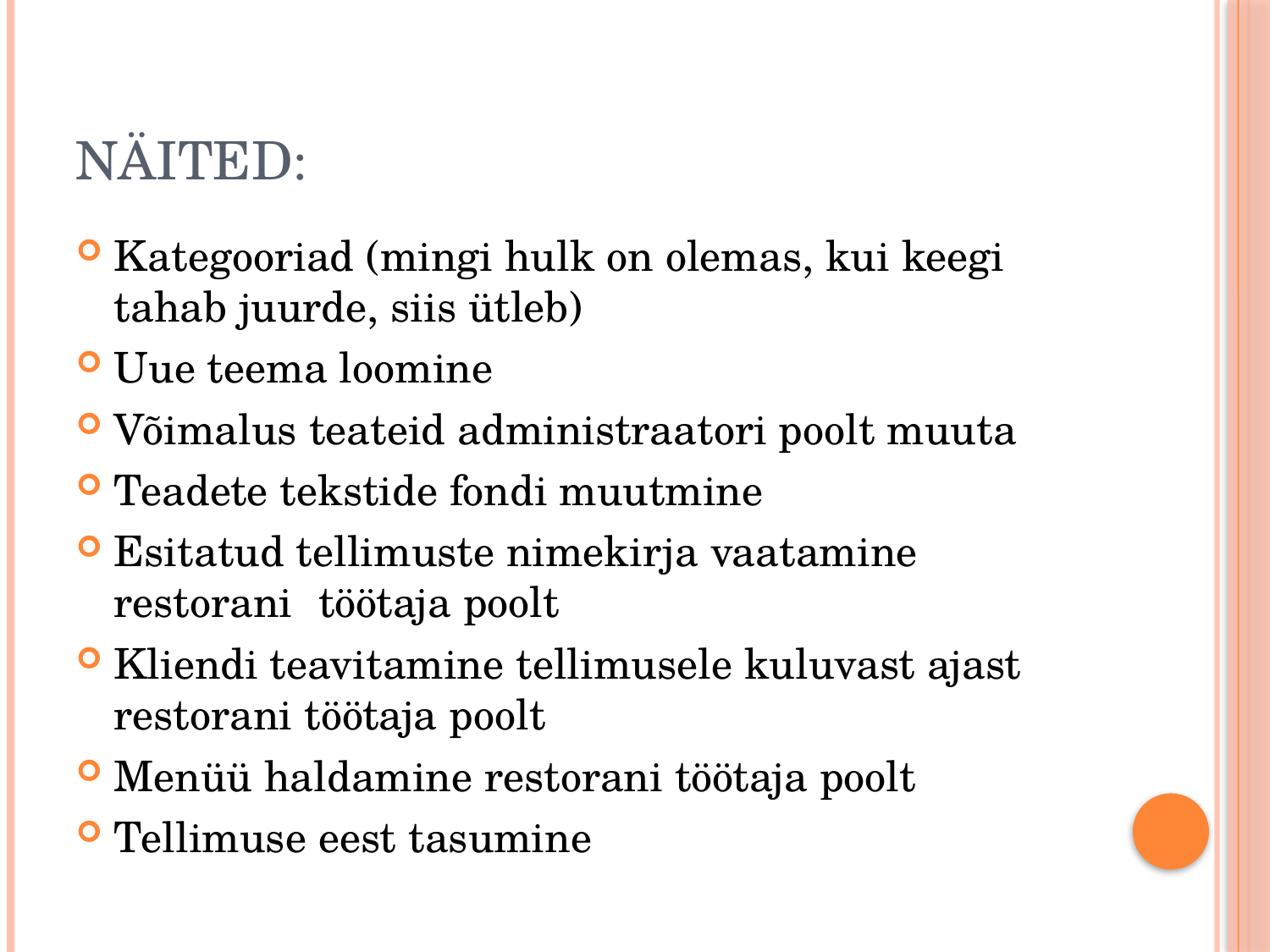

# Näited:
Kategooriad (mingi hulk on olemas, kui keegi tahab juurde, siis ütleb)
Uue teema loomine
Võimalus teateid administraatori poolt muuta
Teadete tekstide fondi muutmine
Esitatud tellimuste nimekirja vaatamine restorani  töötaja poolt
Kliendi teavitamine tellimusele kuluvast ajast restorani töötaja poolt
Menüü haldamine restorani töötaja poolt
Tellimuse eest tasumine